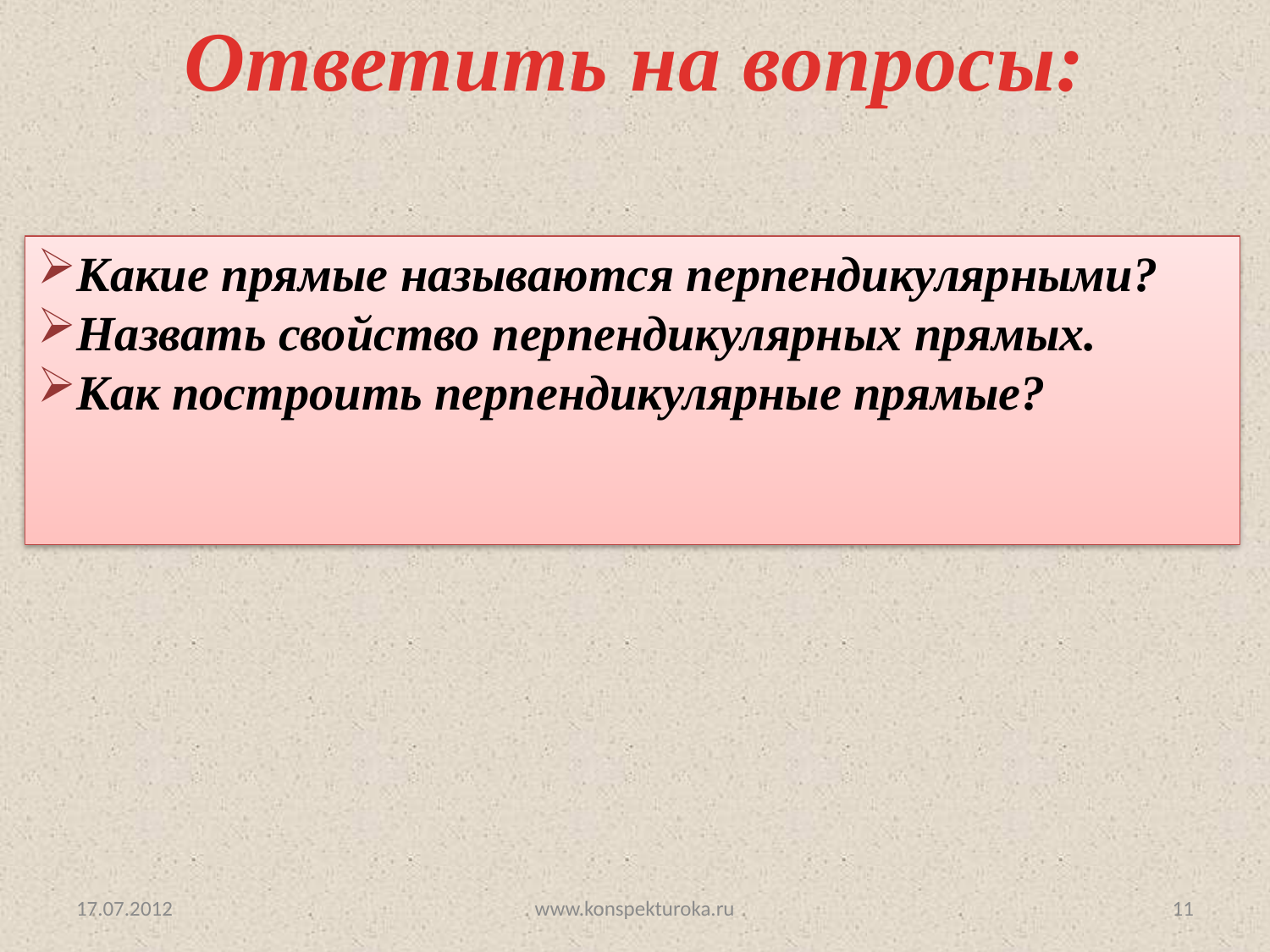

Ответить на вопросы:
Какие прямые называются перпендикулярными?
Назвать свойство перпендикулярных прямых.
Как построить перпендикулярные прямые?

17.07.2012
www.konspekturoka.ru
11